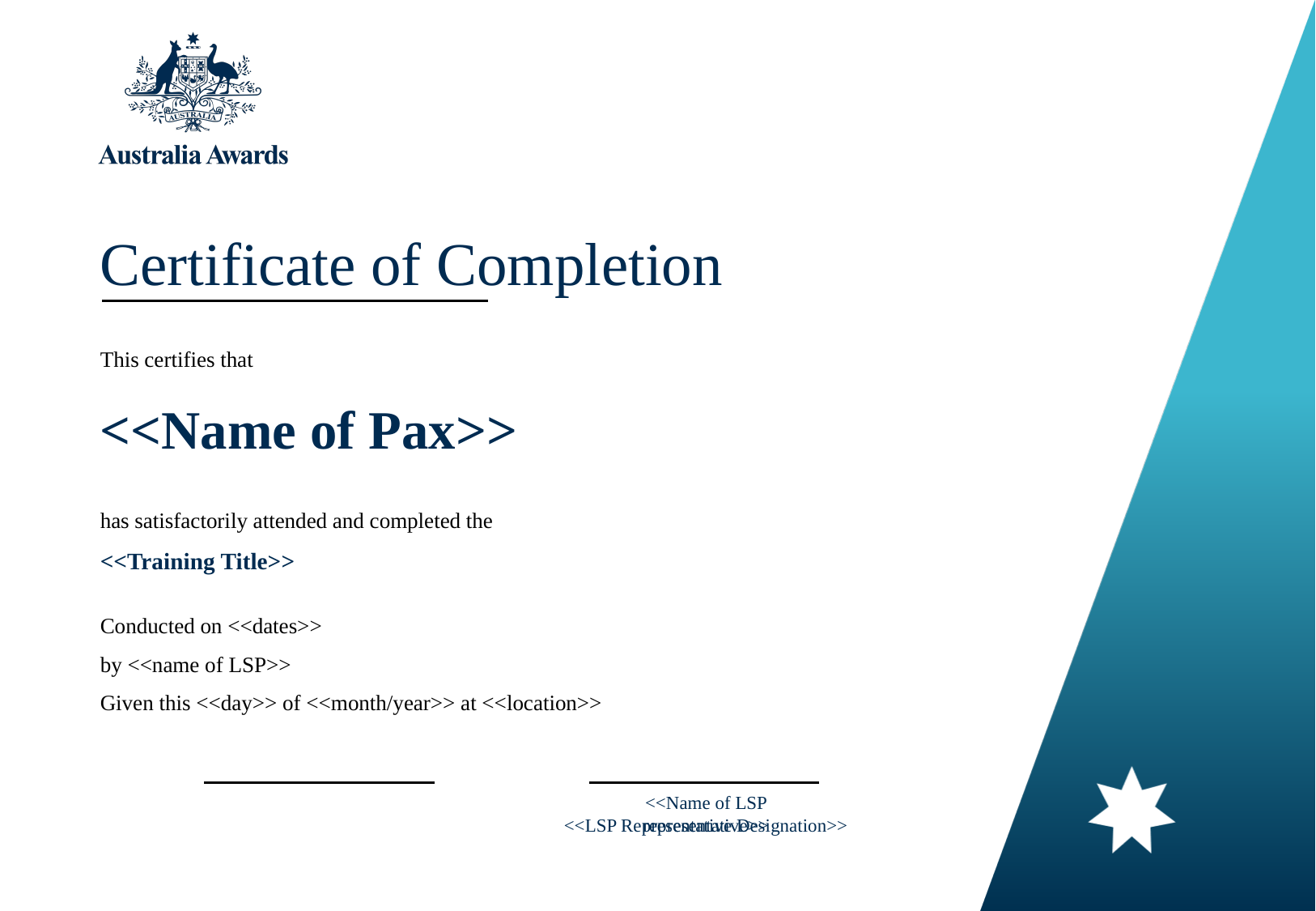

Certificate of Completion
This certifies that
<<Name of Pax>>
has satisfactorily attended and completed the
<<Training Title>>

Conducted on <<dates>>
by <<name of LSP>>
Given this <<day>> of <<month/year>> at <<location>>

<<Name of LSP representative>>

<<LSP Representative Designation>>